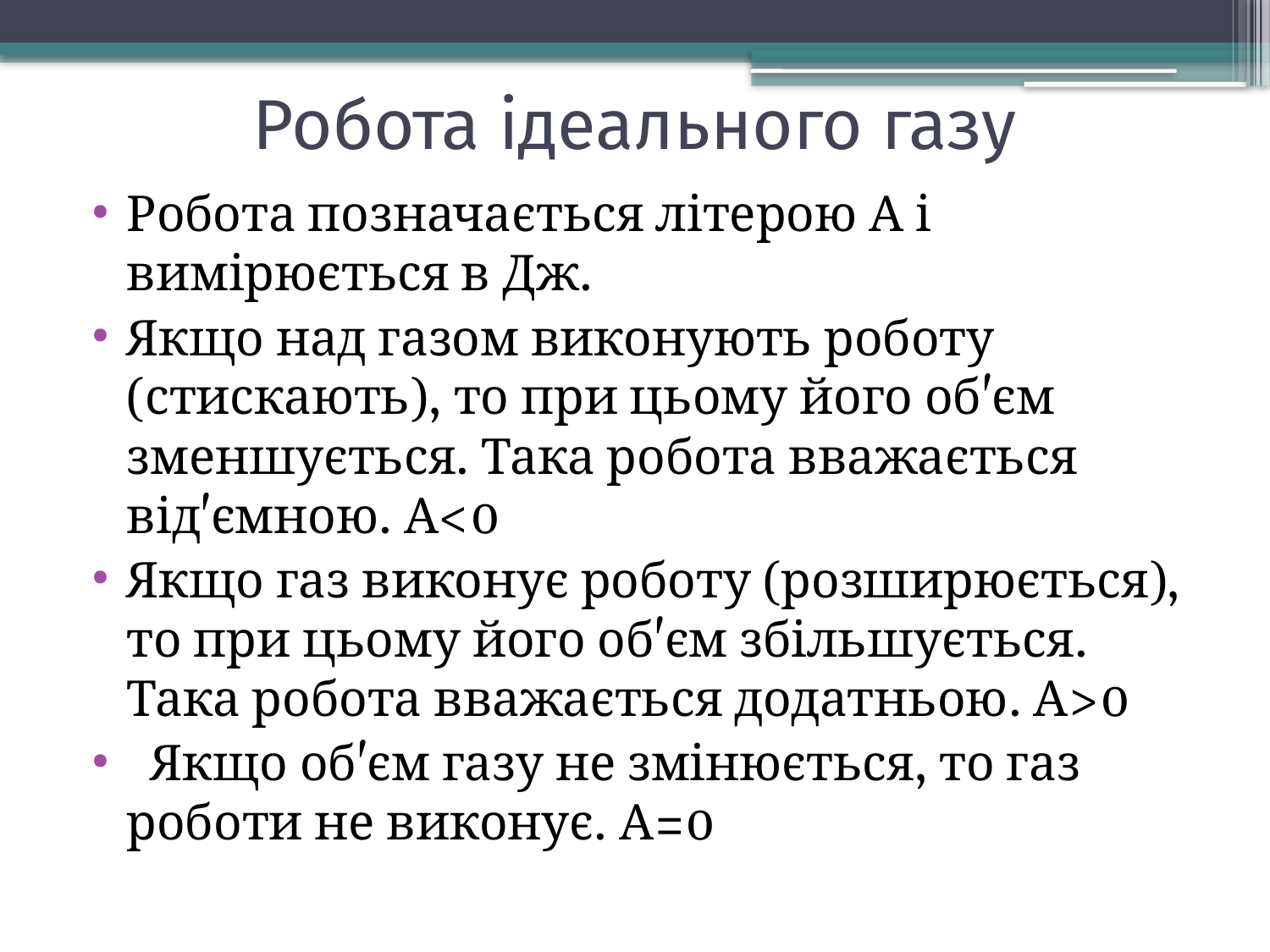

# Робота ідеального газу
Робота позначається літерою А і вимірюється в Дж.
Якщо над газом виконують роботу (стискають), то при цьому його об'єм зменшується. Така робота вважається від'ємною. А<0
Якщо газ виконує роботу (розширюється), то при цьому його об'єм збільшується. Така робота вважається додатньою. А>0
  Якщо об'єм газу не змінюється, то газ роботи не виконує. А=0